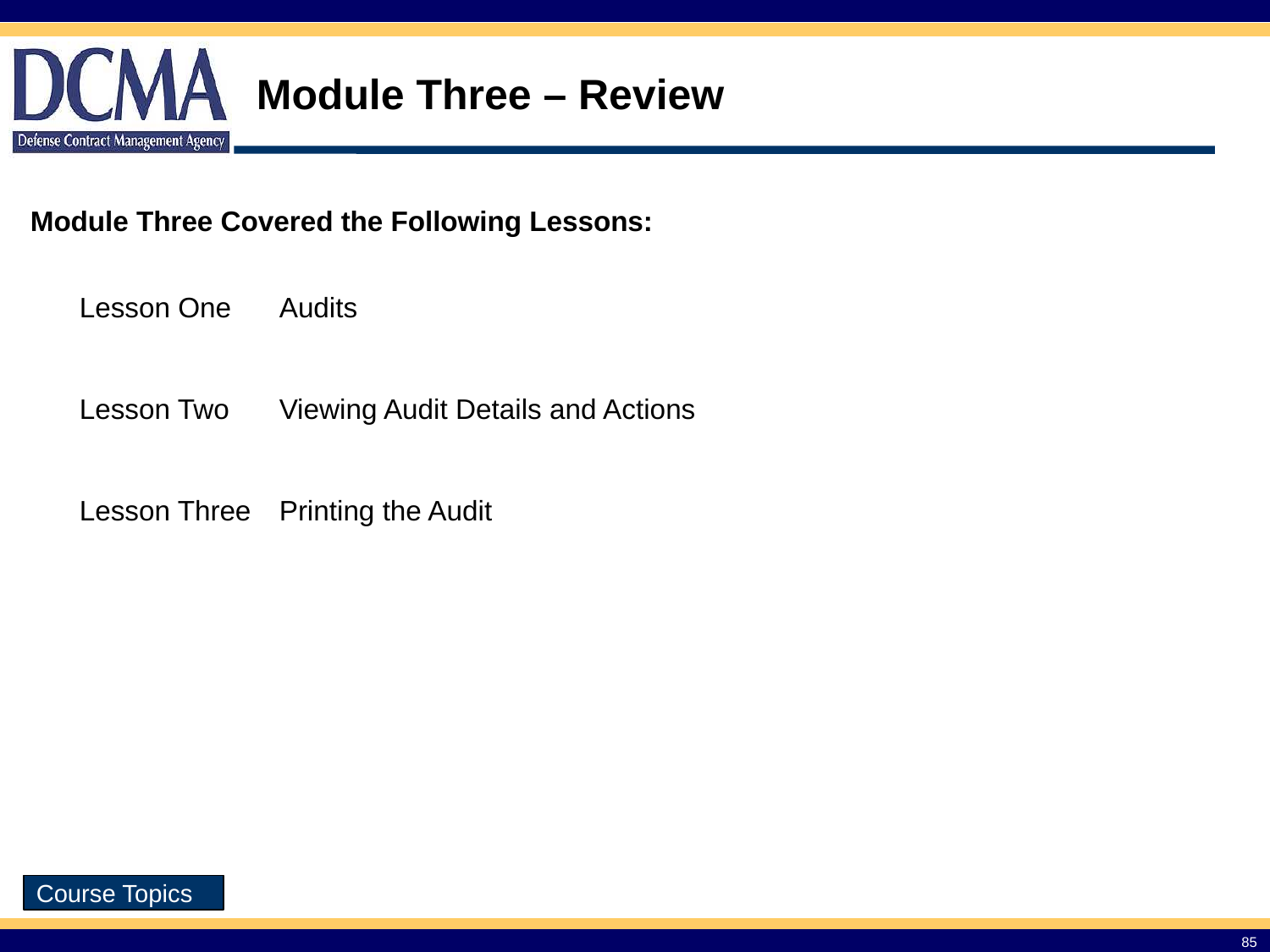

Module Three – Review
Module Three Covered the Following Lessons:

| Lesson One | Audits |
| --- | --- |
| Lesson Two | Viewing Audit Details and Actions |
| Lesson Three | Printing the Audit |
Course Topics
85